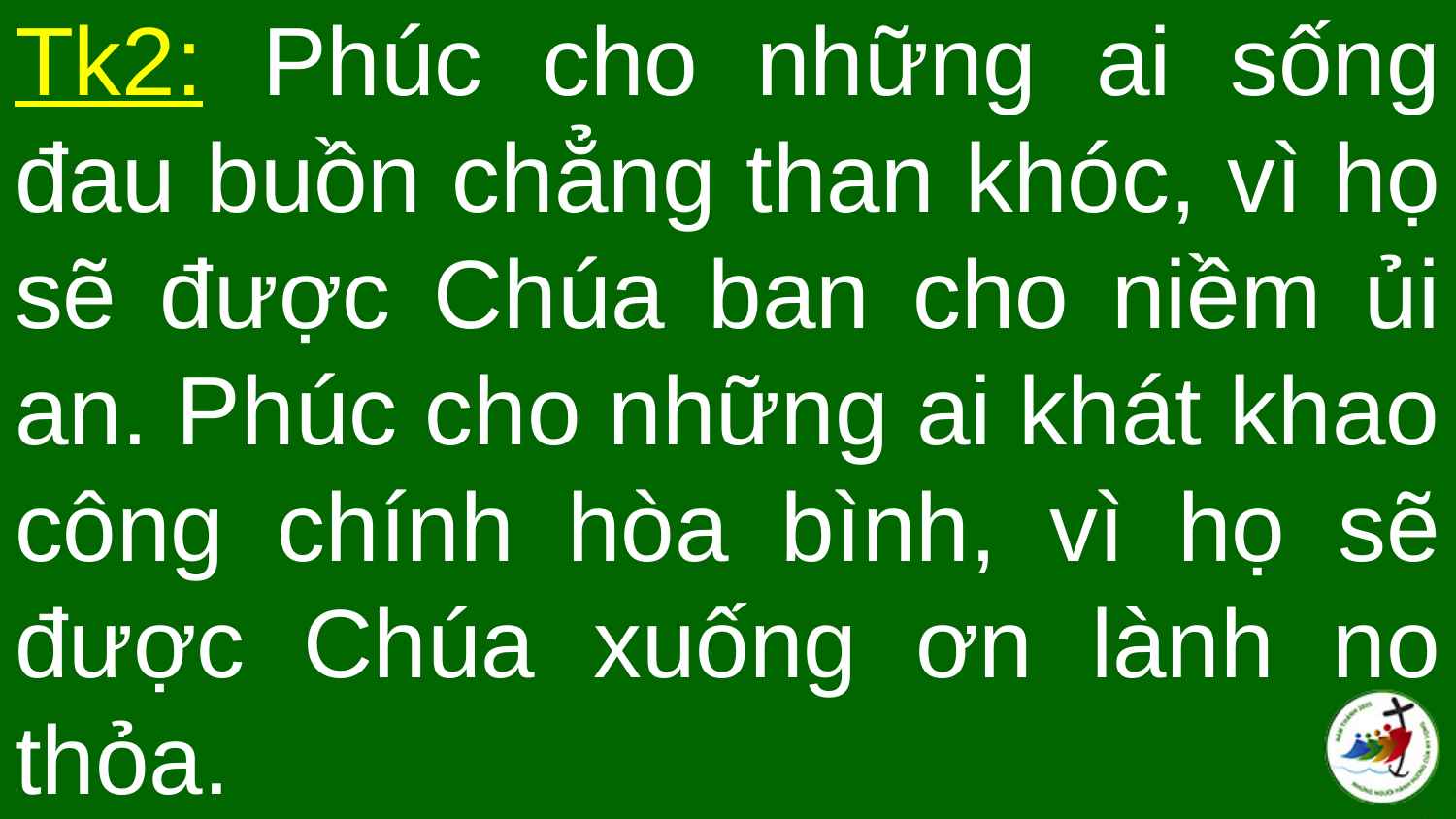

# Tk2: Phúc cho những ai sống đau buồn chẳng than khóc, vì họ sẽ được Chúa ban cho niềm ủi an. Phúc cho những ai khát khao công chính hòa bình, vì họ sẽ được Chúa xuống ơn lành no thỏa.